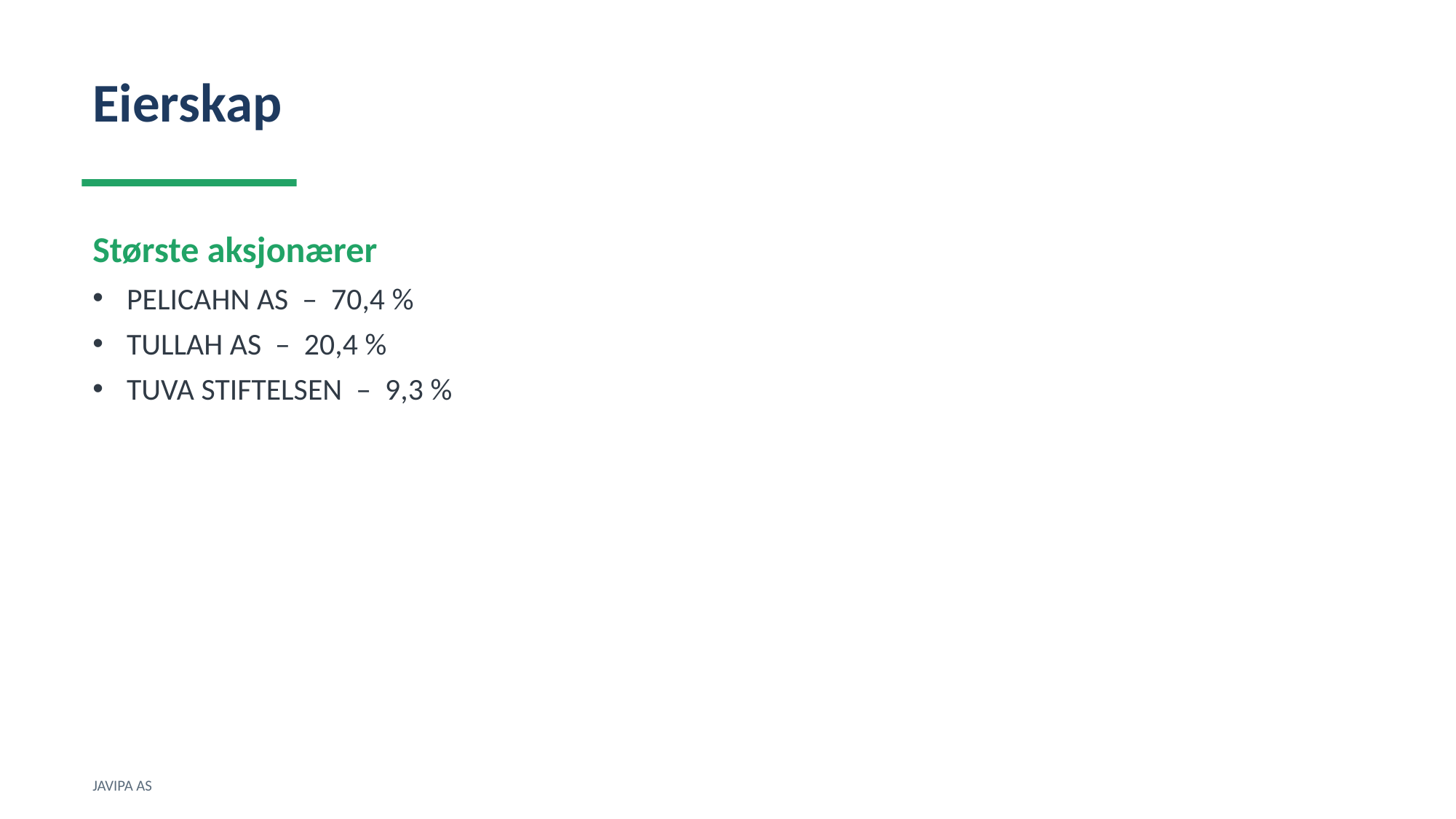

Eierskap

Største aksjonærer
PELICAHN AS  –  70,4 %
TULLAH AS  –  20,4 %
TUVA STIFTELSEN  –  9,3 %
JAVIPA AS